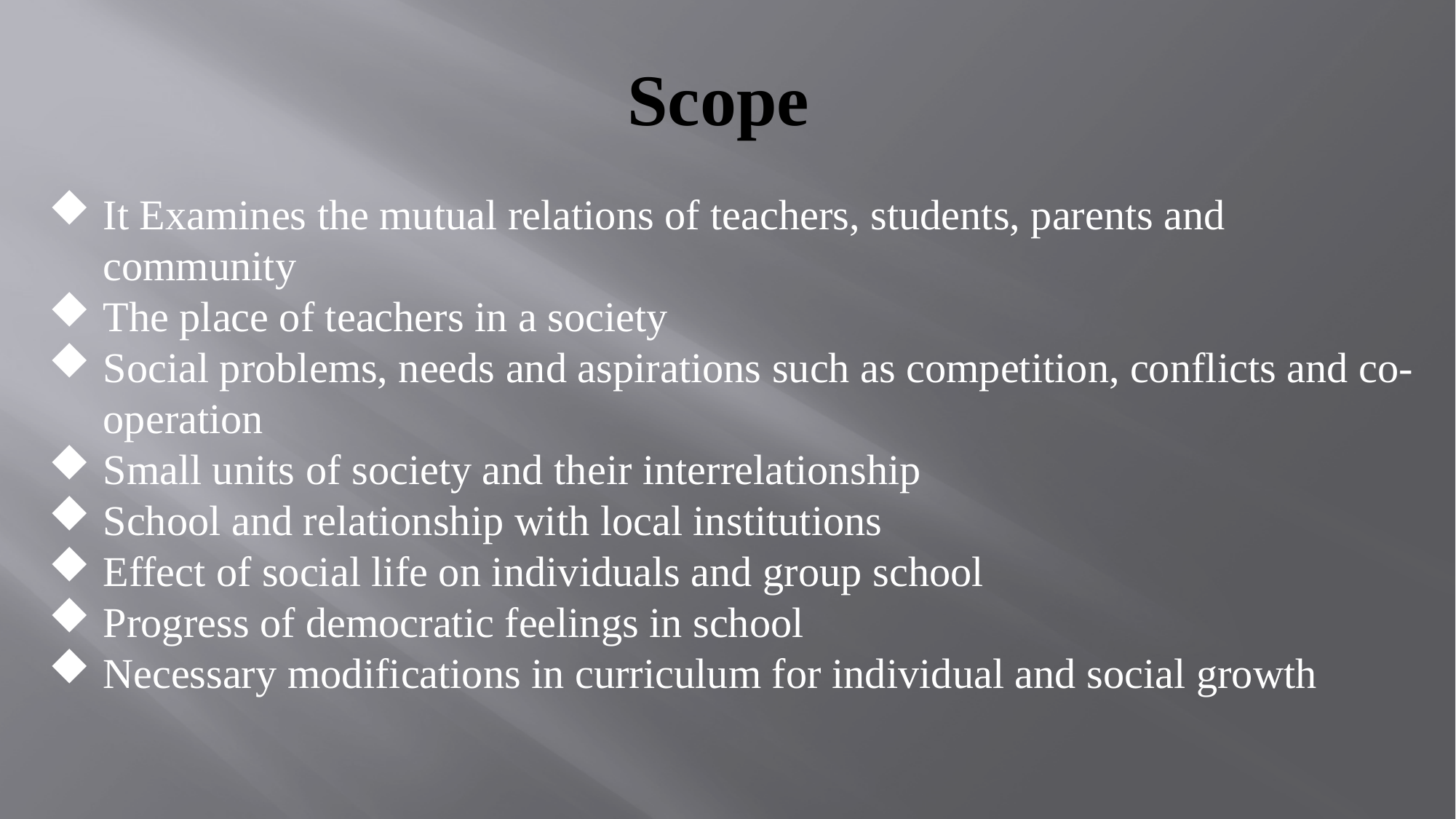

# Scope
It Examines the mutual relations of teachers, students, parents and community
The place of teachers in a society
Social problems, needs and aspirations such as competition, conflicts and co-operation
Small units of society and their interrelationship
School and relationship with local institutions
Effect of social life on individuals and group school
Progress of democratic feelings in school
Necessary modifications in curriculum for individual and social growth